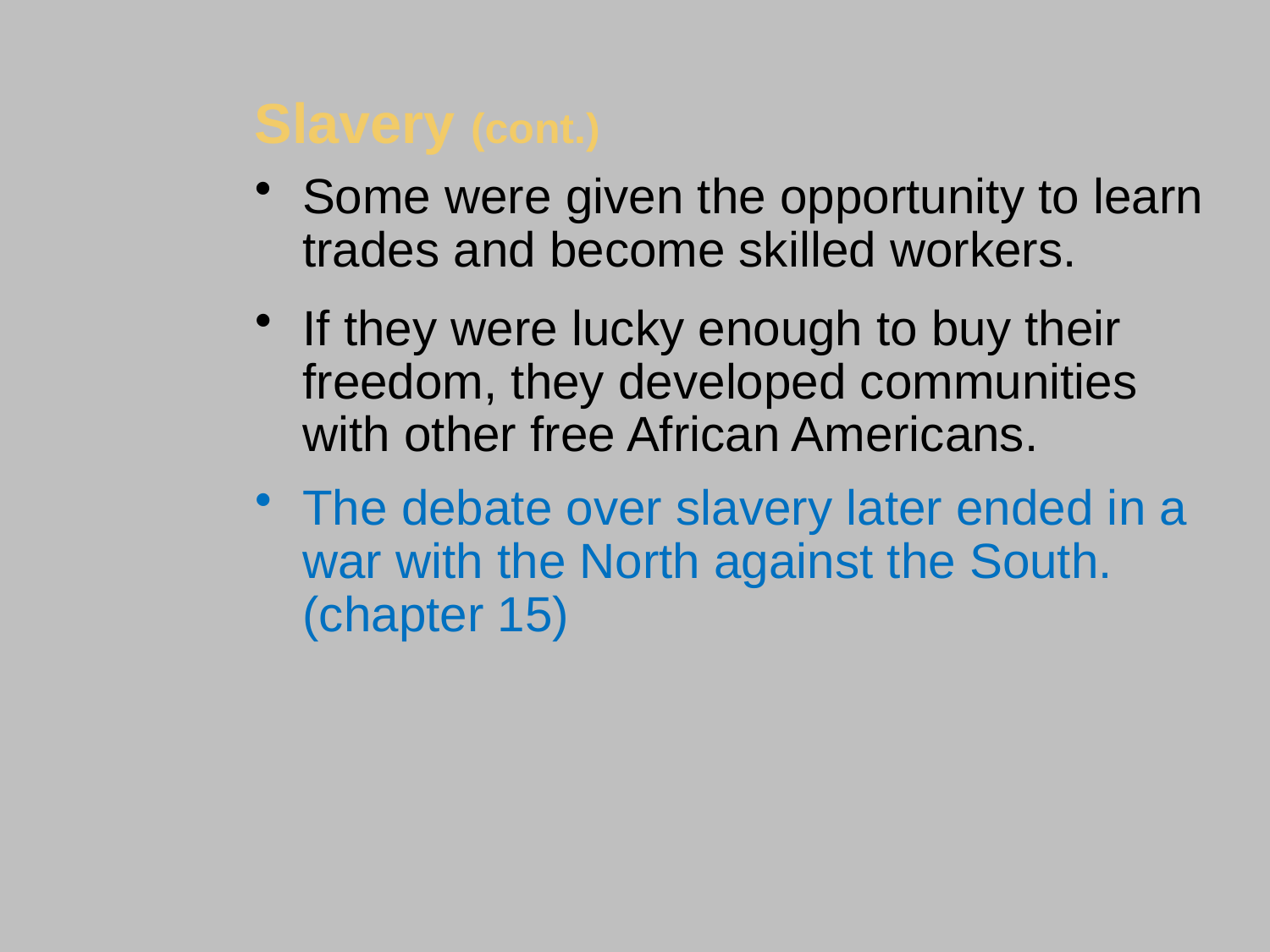

Slavery (cont.)
Some were given the opportunity to learn trades and become skilled workers.
If they were lucky enough to buy their freedom, they developed communities with other free African Americans.
The debate over slavery later ended in a war with the North against the South. (chapter 15)